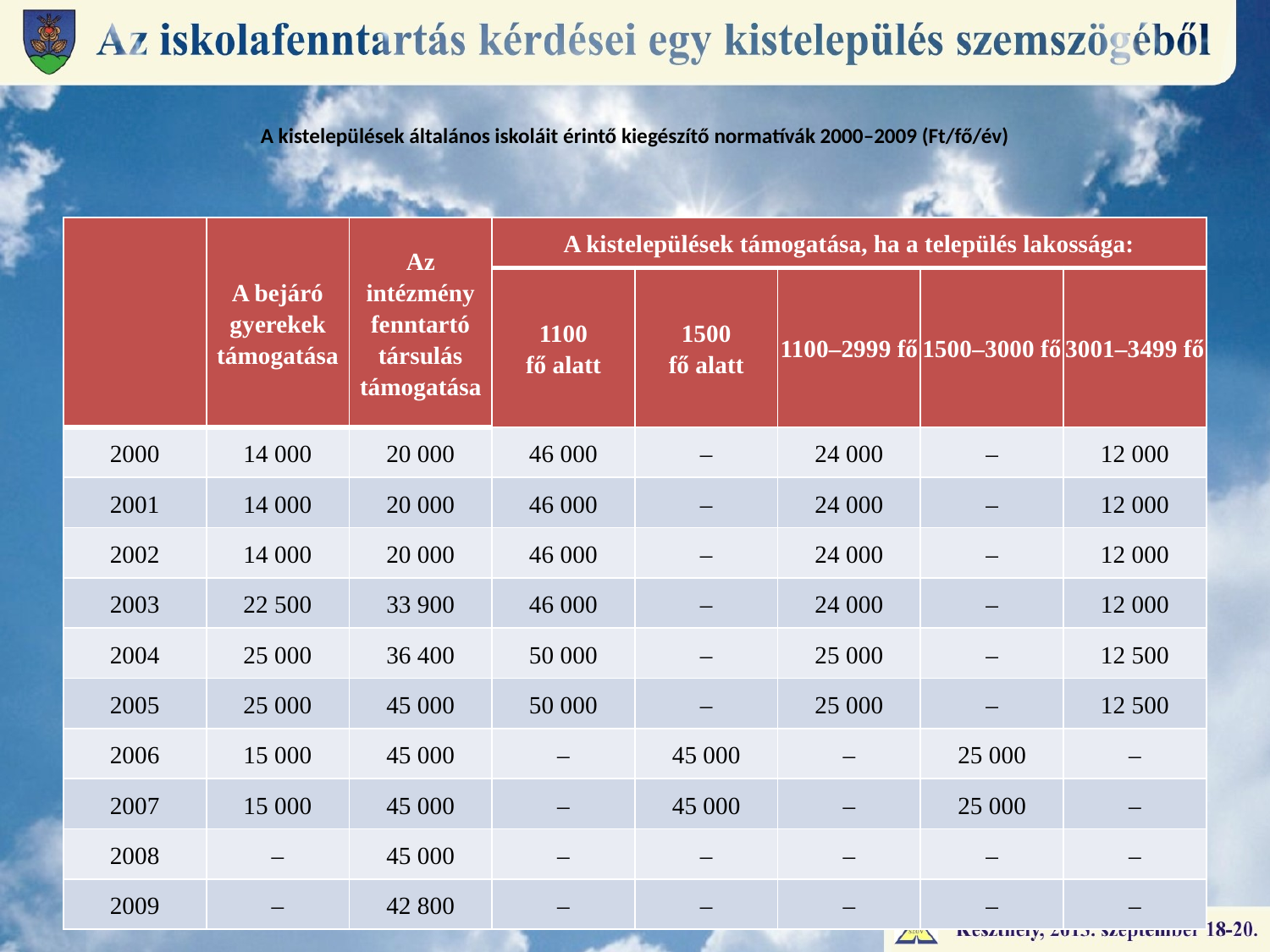

# A kistelepülések általános iskoláit érintő kiegészítő normatívák 2000–2009 (Ft/fő/év)
|  | A bejáró gyerekek támogatása | Az intézmény­fenntartó társulás támogatása | A kistelepülések támogatása, ha a település lakossága: |  |  |  |  |
| --- | --- | --- | --- | --- | --- | --- | --- |
|  |  |  | 1100 fő alatt | 1500 fő alatt | 1100–2999 fő | 1500–3000 fő | 3001–3499 fő |
| 2000 | 14 000 | 20 000 | 46 000 | – | 24 000 | – | 12 000 |
| 2001 | 14 000 | 20 000 | 46 000 | – | 24 000 | – | 12 000 |
| 2002 | 14 000 | 20 000 | 46 000 | – | 24 000 | – | 12 000 |
| 2003 | 22 500 | 33 900 | 46 000 | – | 24 000 | – | 12 000 |
| 2004 | 25 000 | 36 400 | 50 000 | – | 25 000 | – | 12 500 |
| 2005 | 25 000 | 45 000 | 50 000 | – | 25 000 | – | 12 500 |
| 2006 | 15 000 | 45 000 | – | 45 000 | – | 25 000 | – |
| 2007 | 15 000 | 45 000 | – | 45 000 | – | 25 000 | – |
| 2008 | – | 45 000 | – | – | – | – | – |
| 2009 | – | 42 800 | – | – | – | – | – |